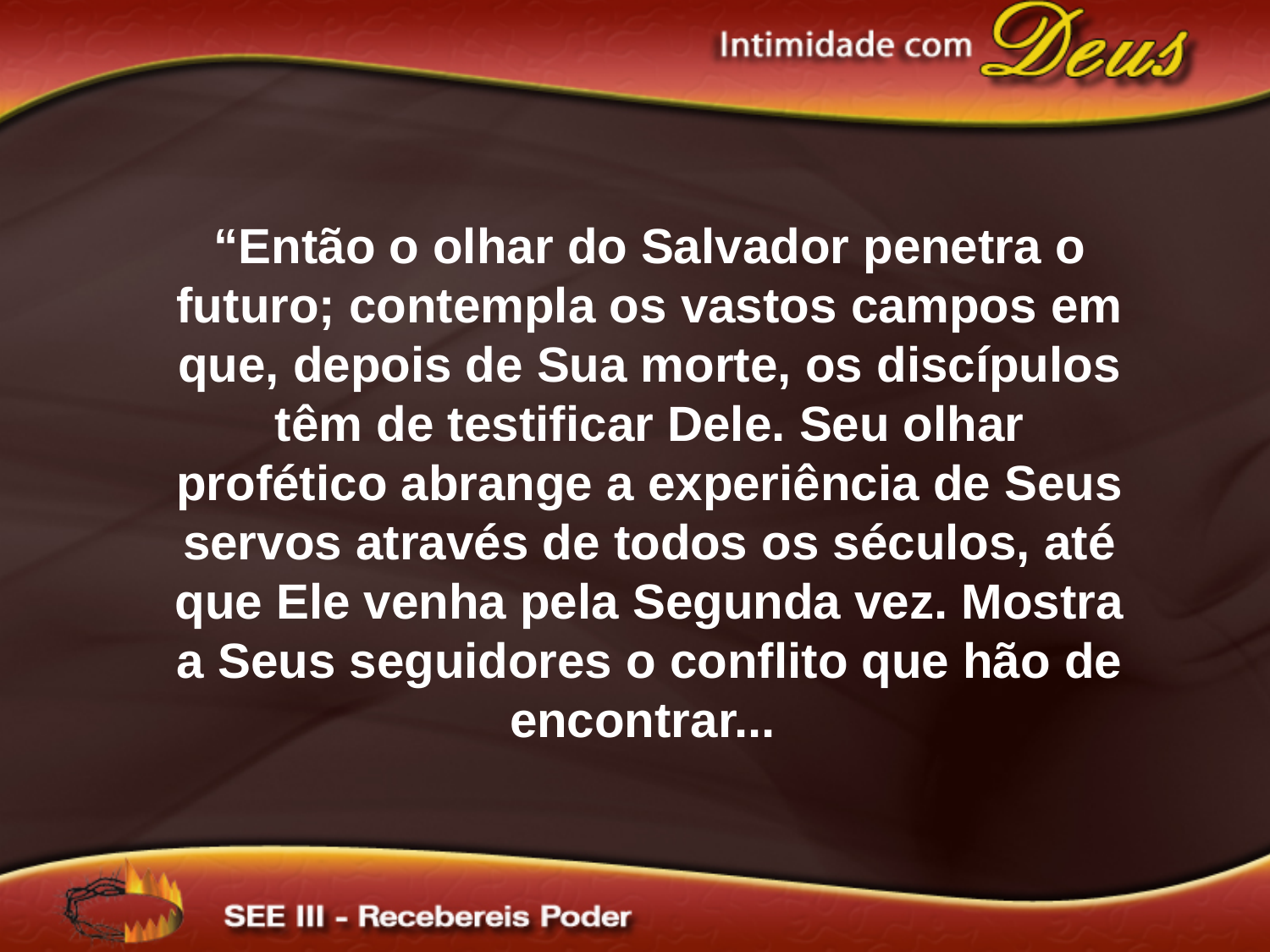

“Então o olhar do Salvador penetra o futuro; contempla os vastos campos em que, depois de Sua morte, os discípulos têm de testificar Dele. Seu olhar profético abrange a experiência de Seus servos através de todos os séculos, até que Ele venha pela Segunda vez. Mostra a Seus seguidores o conflito que hão de encontrar...